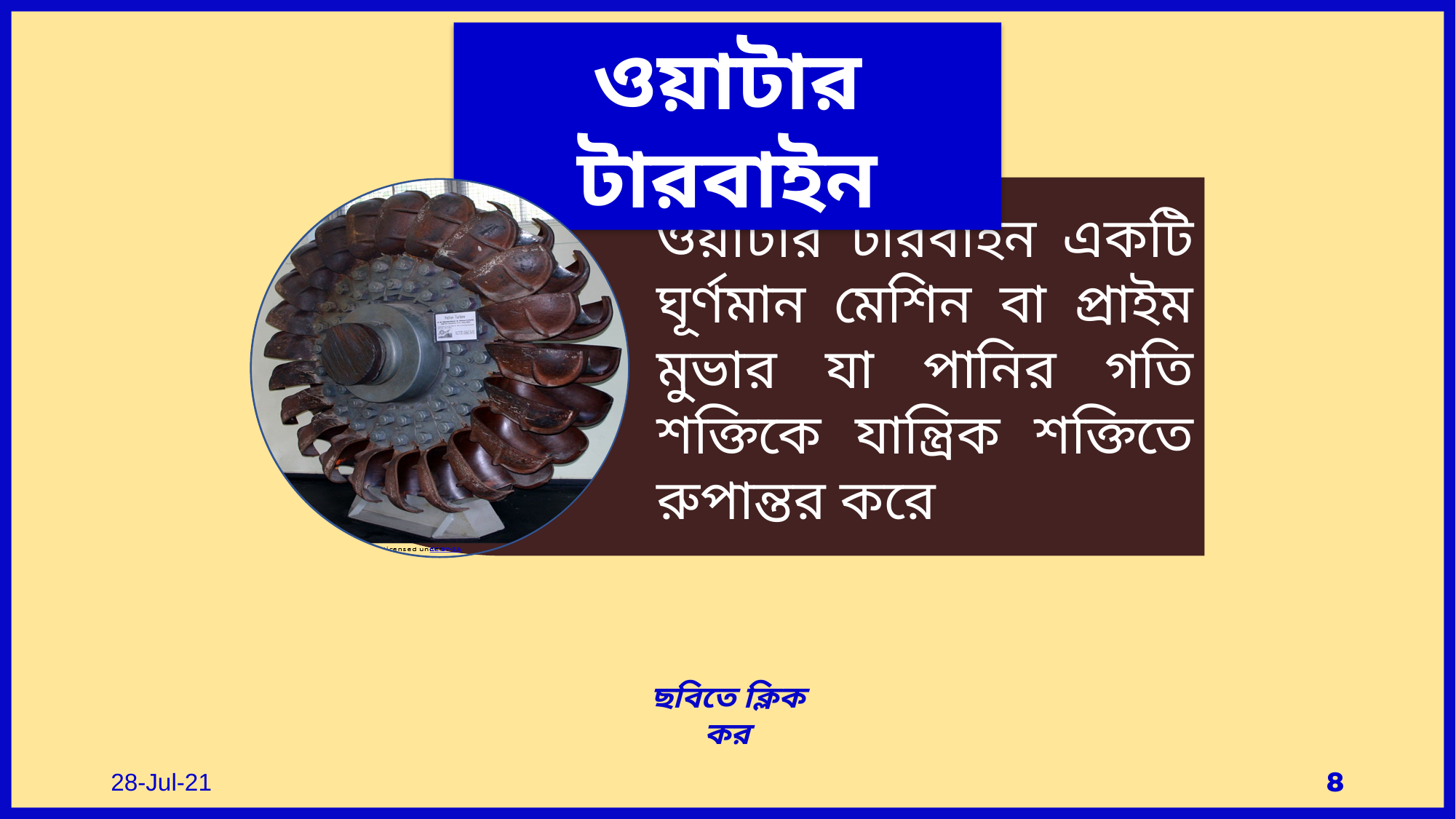

ওয়াটার টারবাইন

ওয়াটার টারবাইন একটি ঘূর্ণমান মেশিন বা প্রাইম মুভার যা পানির গতি শক্তিকে যান্ত্রিক শক্তিতে রুপান্তর করে

ছবিতে ক্লিক কর
28-Jul-21
8